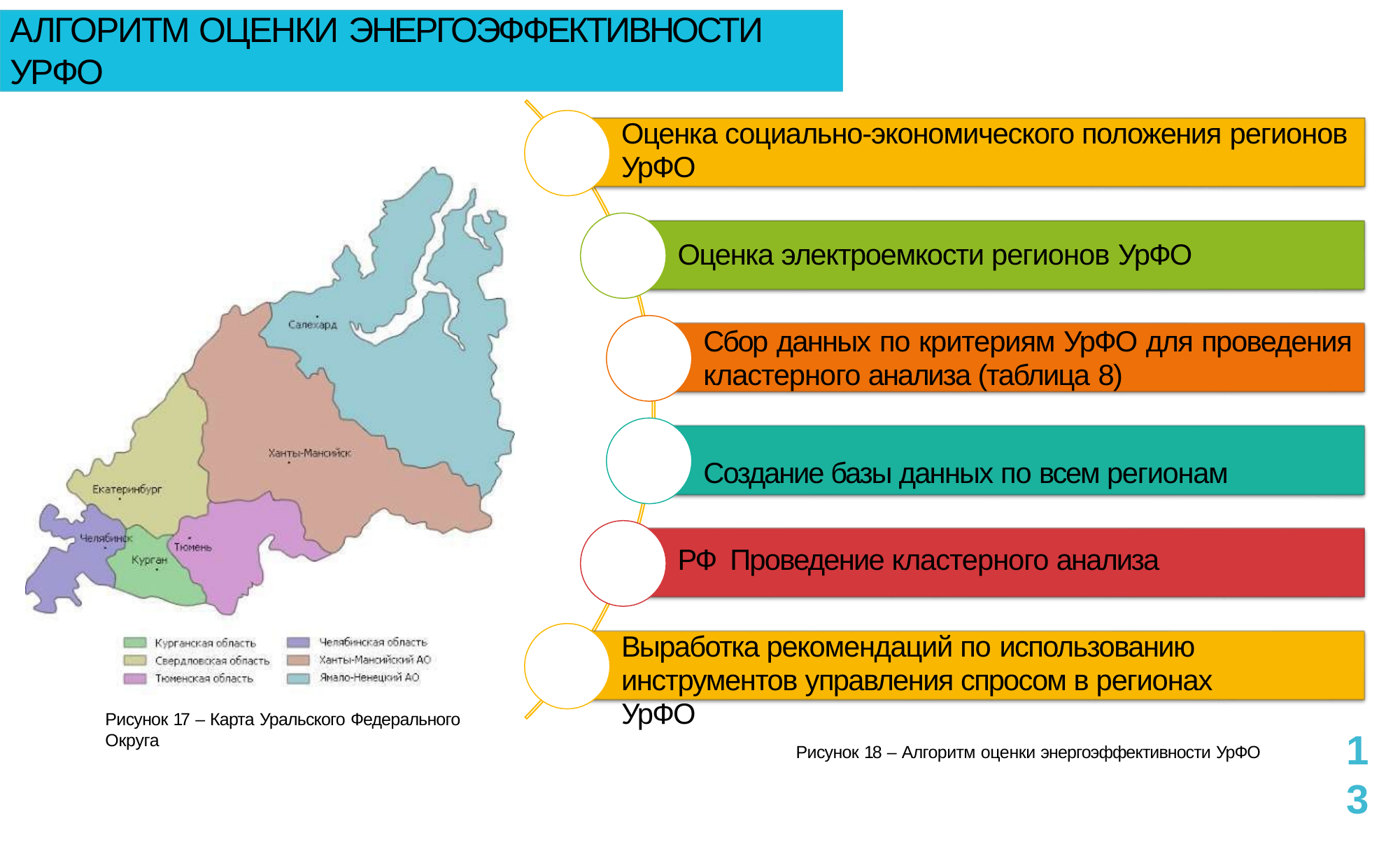

АЛГОРИТМ ОЦЕНКИ ЭНЕРГОЭФФЕКТИВНОСТИ
УРФО

Оценка социально-экономического положения регионов
УрФО

Оценка электроемкости регионов УрФО

Сбор данных по критериям УрФО для проведения
кластерного анализа (таблица 8)
Создание базы данных по всем регионам РФ  Проведение кластерного анализа регионов с
использование программного продукта Statistica 13.3

Выработка рекомендаций по использованию
инструментов управления спросом в регионах УрФО
Рисунок 18 – Алгоритм оценки энергоэффективности УрФО
Рисунок 17 – Карта Уральского Федерального Округа
13